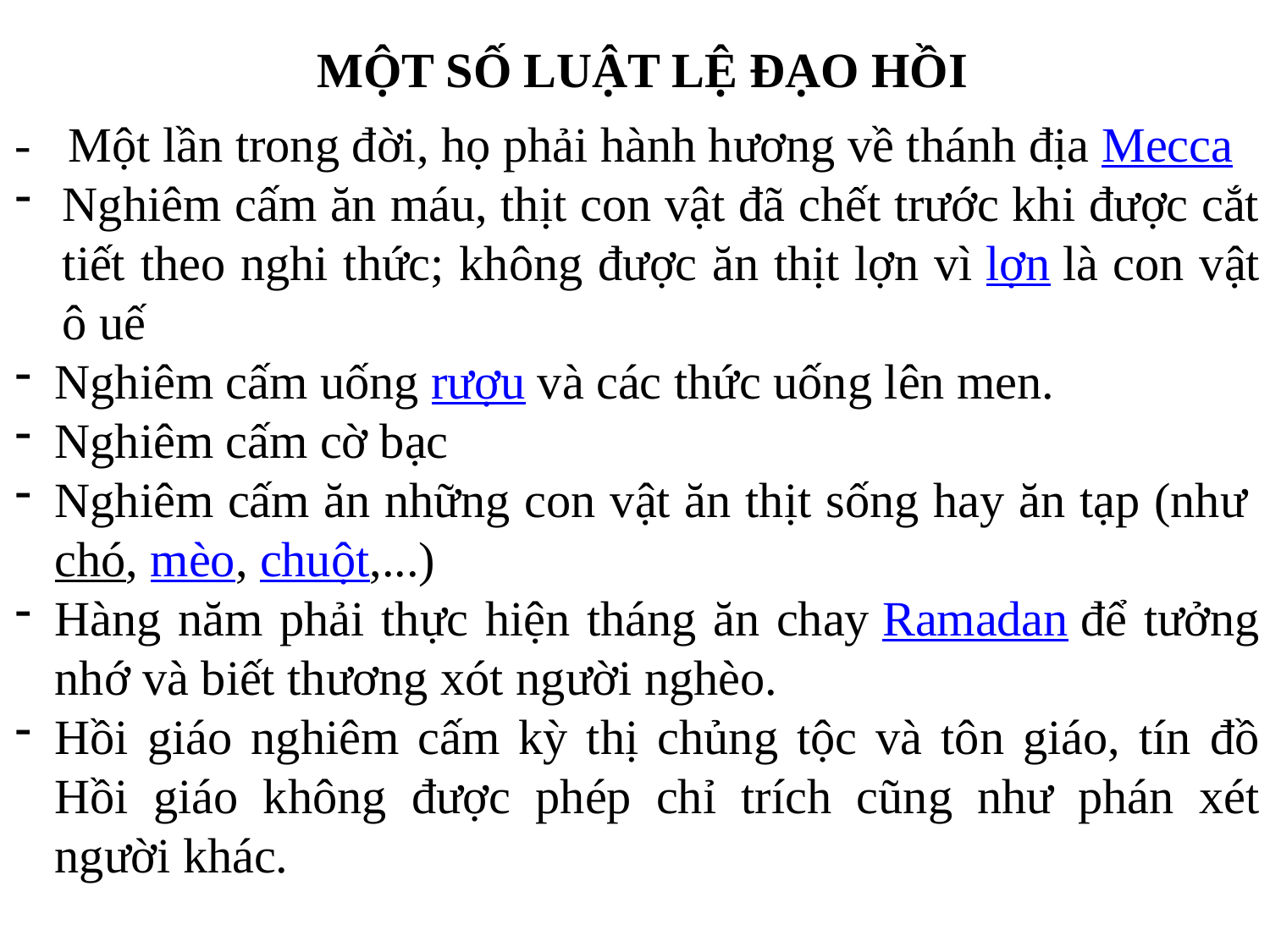

MỘT SỐ LUẬT LỆ ĐẠO HỒI
-   Một lần trong đời, họ phải hành hương về thánh địa Mecca
Nghiêm cấm ăn máu, thịt con vật đã chết trước khi được cắt tiết theo nghi thức; không được ăn thịt lợn vì lợn là con vật ô uế
Nghiêm cấm uống rượu và các thức uống lên men.
Nghiêm cấm cờ bạc
Nghiêm cấm ăn những con vật ăn thịt sống hay ăn tạp (như chó, mèo, chuột,...)
Hàng năm phải thực hiện tháng ăn chay Ramadan để tưởng nhớ và biết thương xót người nghèo.
Hồi giáo nghiêm cấm kỳ thị chủng tộc và tôn giáo, tín đồ Hồi giáo không được phép chỉ trích cũng như phán xét người khác.